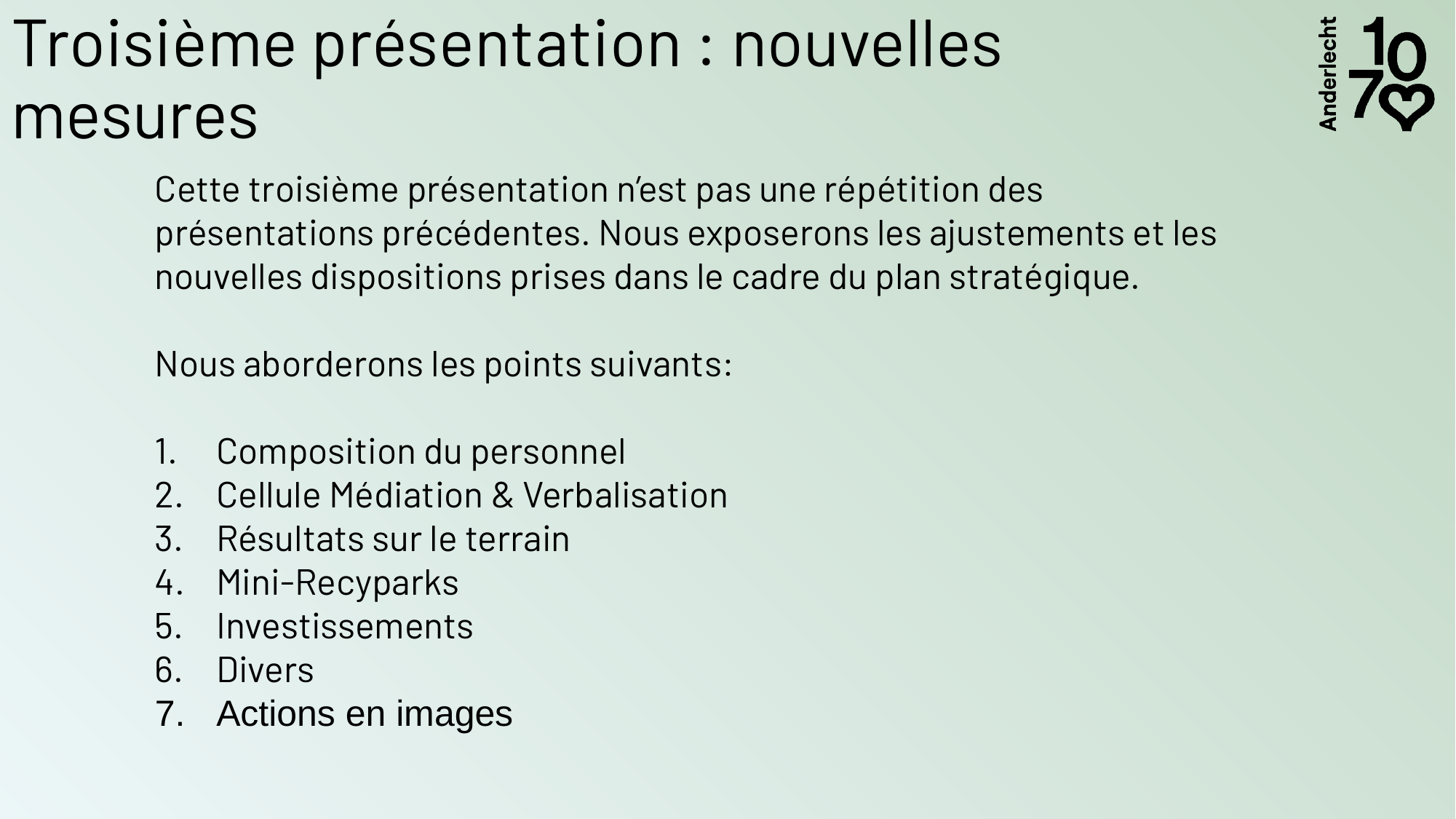

# Troisième présentation : nouvelles mesures
Cette troisième présentation n’est pas une répétition des présentations précédentes. Nous exposerons les ajustements et les nouvelles dispositions prises dans le cadre du plan stratégique.

Nous aborderons les points suivants:

Composition du personnel
Cellule Médiation & Verbalisation
Résultats sur le terrain
Mini-Recyparks
Investissements
Divers
Actions en images